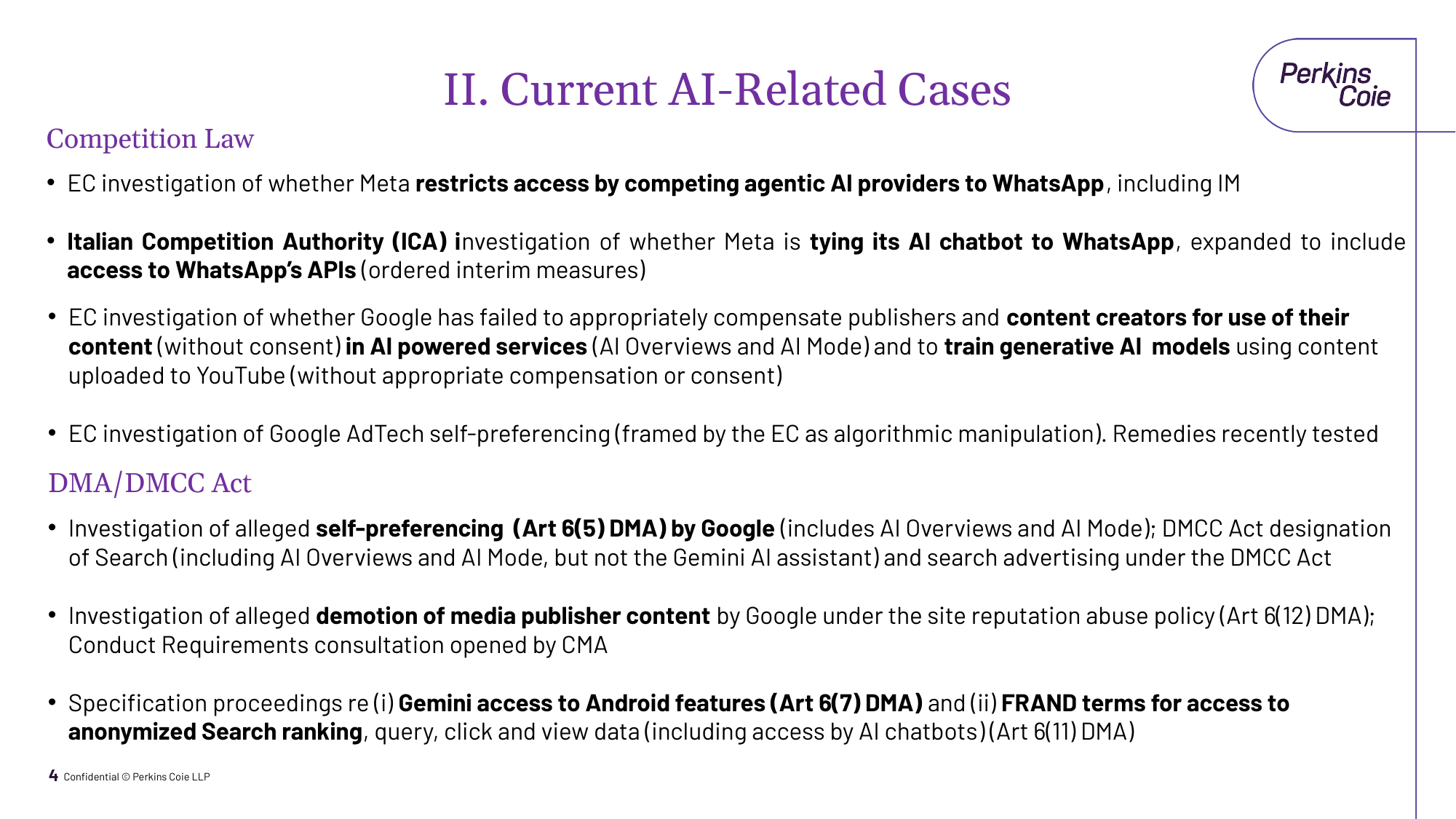

II. Current AI-Related Cases
Competition Law
EC investigation of whether Meta restricts access by competing agentic AI providers to WhatsApp, including IM

Italian Competition Authority (ICA) investigation of whether Meta is tying its AI chatbot to WhatsApp, expanded to include access to WhatsApp’s APIs (ordered interim measures)

EC investigation of whether Google has failed to appropriately compensate publishers and content creators for use of their content (without consent) in AI powered services (AI Overviews and AI Mode) and to train generative AI  models using content uploaded to YouTube (without appropriate compensation or consent)

EC investigation of Google AdTech self-preferencing (framed by the EC as algorithmic manipulation). Remedies recently tested

DMA/DMCC Act

Investigation of alleged self-preferencing  (Art 6(5) DMA) by Google (includes AI Overviews and AI Mode); DMCC Act designation of Search (including AI Overviews and AI Mode, but not the Gemini AI assistant) and search advertising under the DMCC Act

Investigation of alleged demotion of media publisher content by Google under the site reputation abuse policy (Art 6(12) DMA); Conduct Requirements consultation opened by CMA

Specification proceedings re (i) Gemini access to Android features (Art 6(7) DMA) and (ii) FRAND terms for access to anonymized Search ranking, query, click and view data (including access by AI chatbots) (Art 6(11) DMA)
4